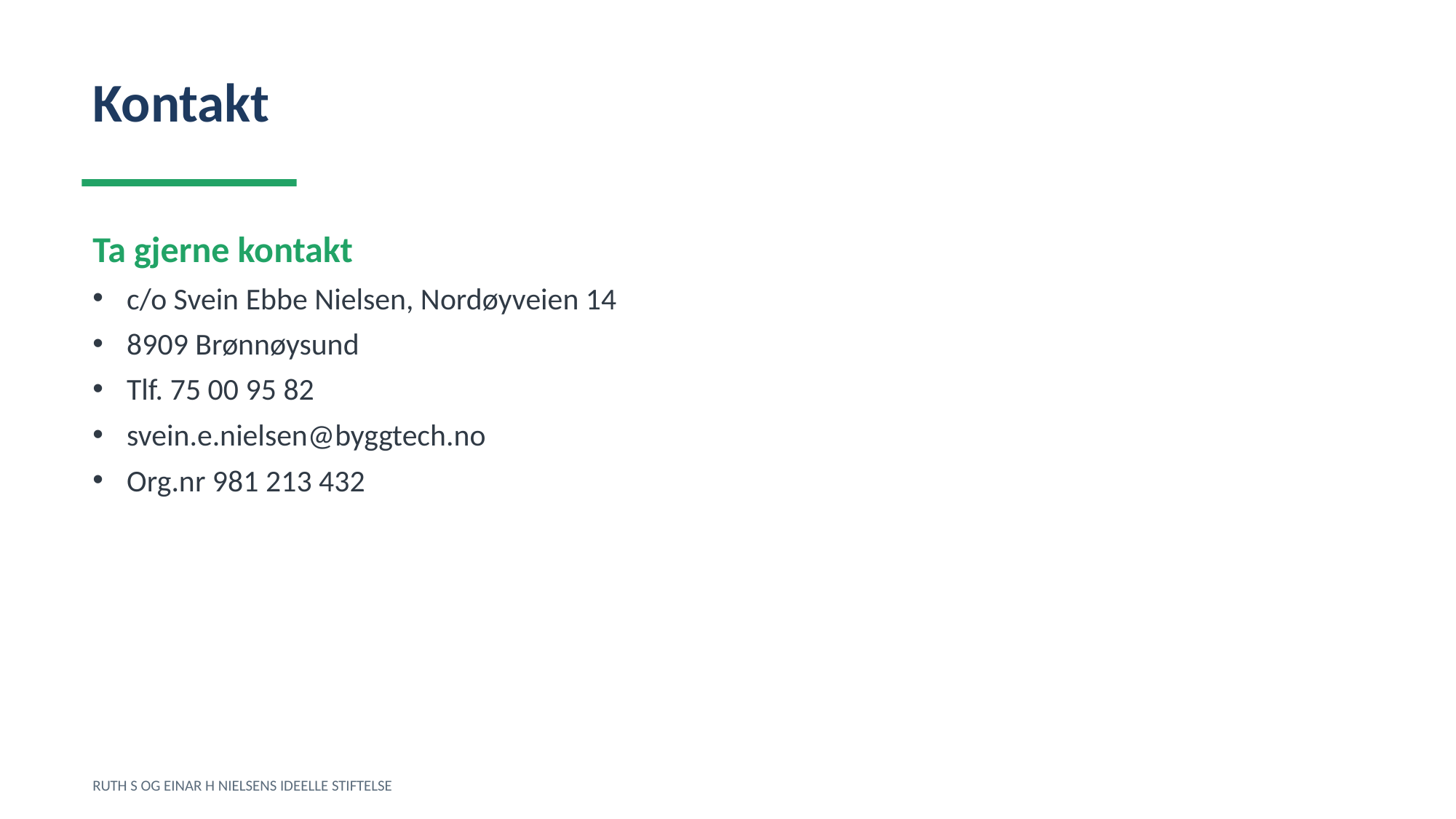

Kontakt

Ta gjerne kontakt
c/o Svein Ebbe Nielsen, Nordøyveien 14
8909 Brønnøysund
Tlf. 75 00 95 82
svein.e.nielsen@byggtech.no
Org.nr 981 213 432
RUTH S OG EINAR H NIELSENS IDEELLE STIFTELSE